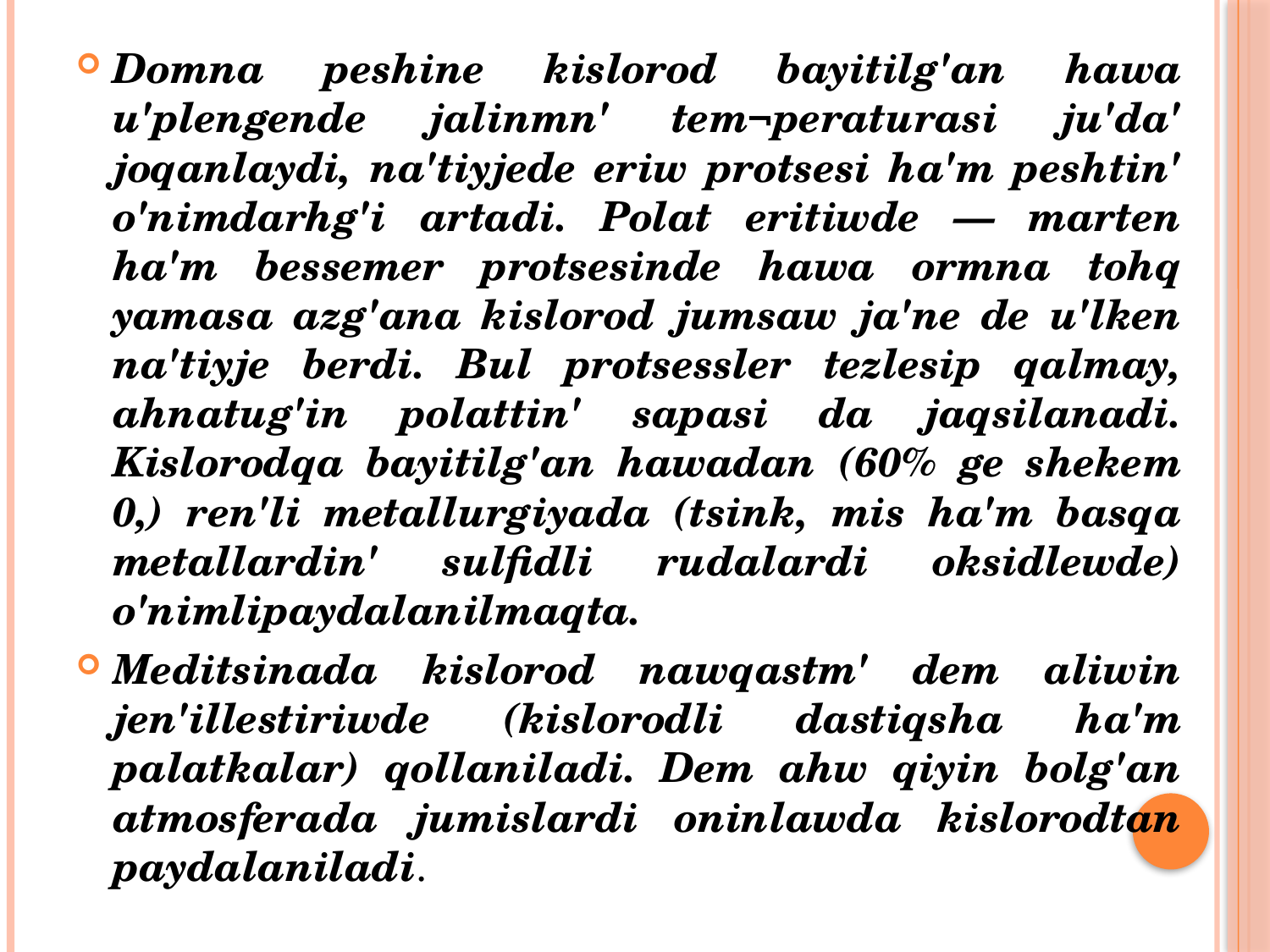

Domna peshine kislorod bayitilg'an hawa u'plengende jalinmn' tem¬peraturasi ju'da' joqanlaydi, na'tiyjede eriw protsesi ha'm peshtin' o'nimdarhg'i artadi. Polat eritiwde — marten ha'm bessemer protsesinde hawa ormna tohq yamasa azg'ana kislorod jumsaw ja'ne de u'lken na'tiyje berdi. Bul protsessler tezlesip qalmay, ahnatug'in polattin' sapasi da jaqsilanadi. Kislorodqa bayitilg'an hawadan (60% ge shekem 0,) ren'li metallurgiyada (tsink, mis ha'm basqa metallardin' sulfidli rudalardi oksidlewde) o'nimlipaydalanilmaqta.
Meditsinada kislorod nawqastm' dem aliwin jen'illestiriwde (kislorodli dastiqsha ha'm palatkalar) qollaniladi. Dem ahw qiyin bolg'an atmosferada jumislardi oninlawda kislorodtan paydalaniladi.